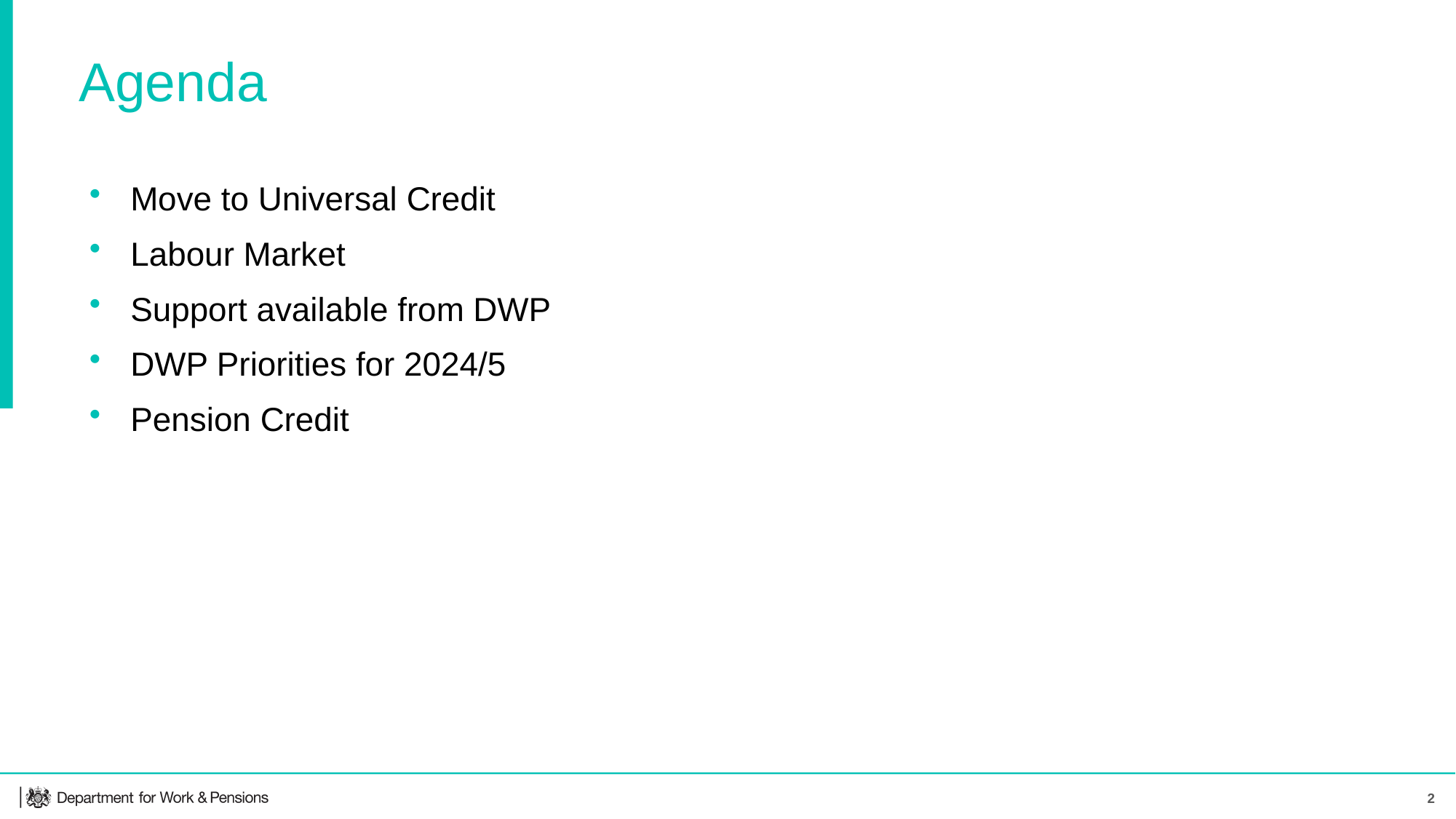

Agenda
Move to Universal Credit
Labour Market
Support available from DWP
DWP Priorities for 2024/5
Pension Credit